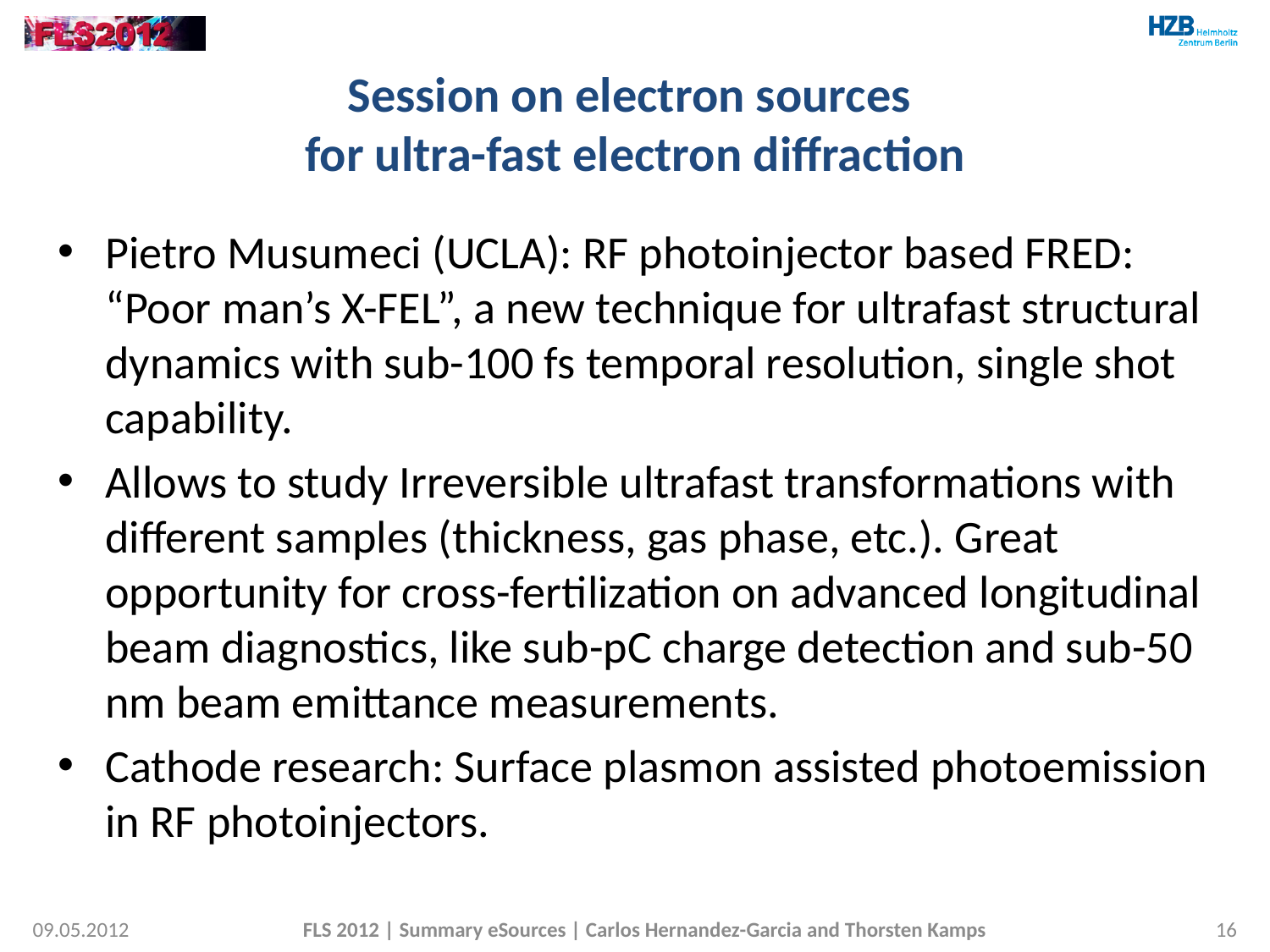

# Session on electron sources for ultra-fast electron diffraction
Pietro Musumeci (UCLA): RF photoinjector based FRED: “Poor man’s X-FEL”, a new technique for ultrafast structural dynamics with sub-100 fs temporal resolution, single shot capability.
Allows to study Irreversible ultrafast transformations with different samples (thickness, gas phase, etc.). Great opportunity for cross-fertilization on advanced longitudinal beam diagnostics, like sub-pC charge detection and sub-50 nm beam emittance measurements.
Cathode research: Surface plasmon assisted photoemission in RF photoinjectors.
09.05.2012
FLS 2012 | Summary eSources | Carlos Hernandez-Garcia and Thorsten Kamps
16